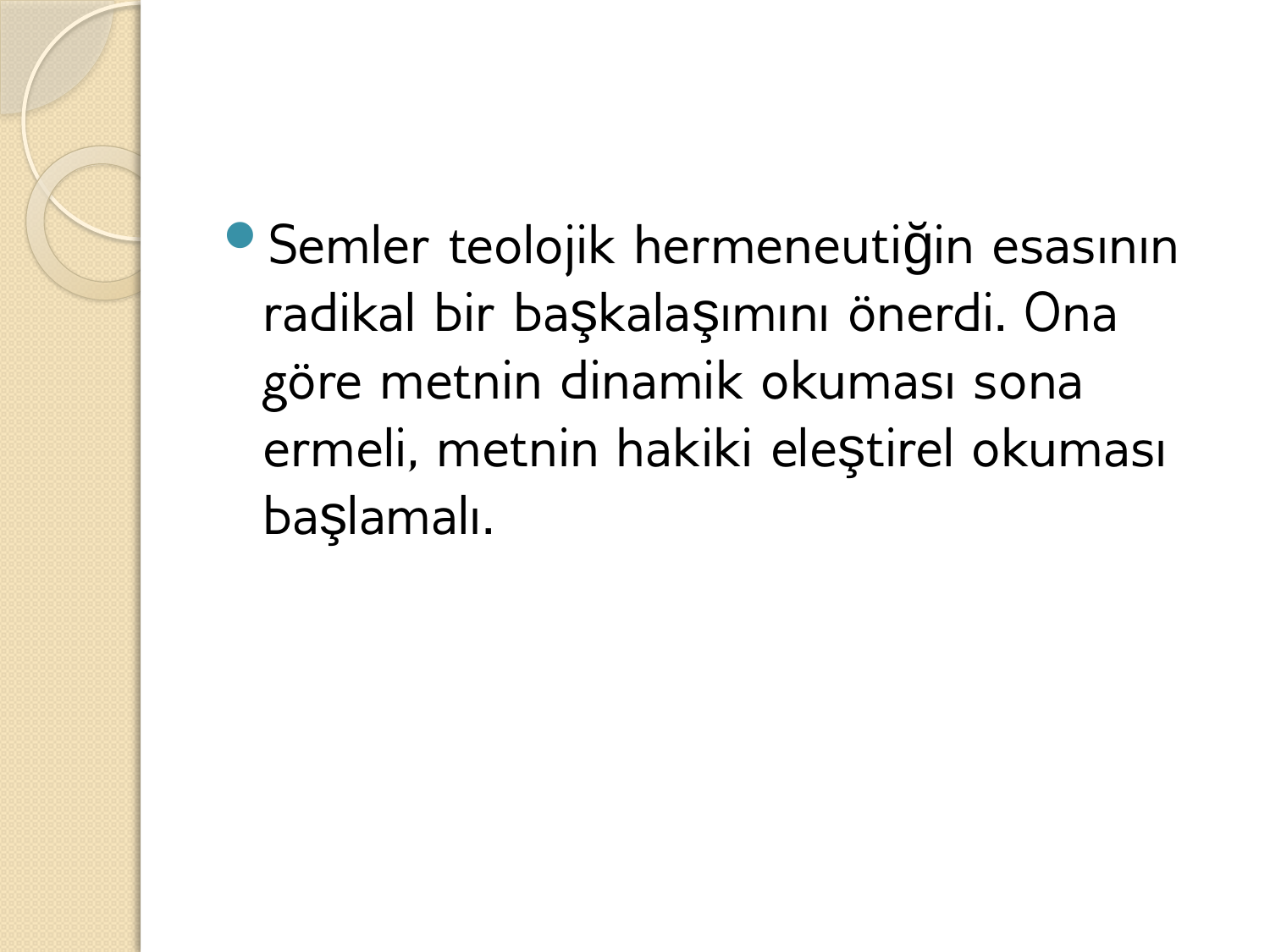

#
Semler teolojik hermeneutiğin esasının radikal bir başkalaşımını önerdi. Ona göre metnin dinamik okuması sona ermeli, metnin hakiki eleştirel okuması başlamalı.